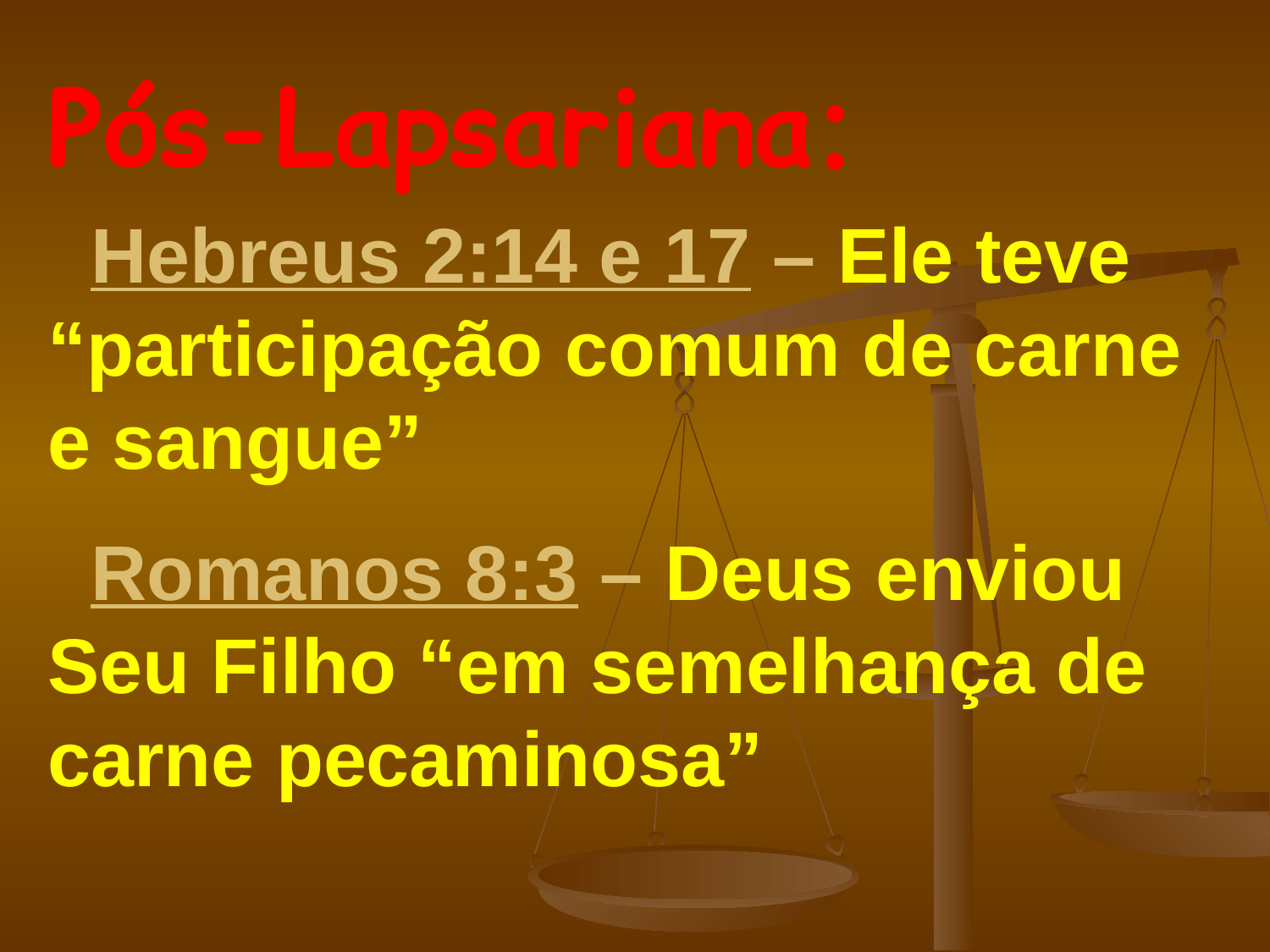

# Pós-Lapsariana: Hebreus 2:14 e 17 – Ele teve “participação comum de carne e sangue” Romanos 8:3 – Deus enviou Seu Filho “em semelhança de carne pecaminosa”